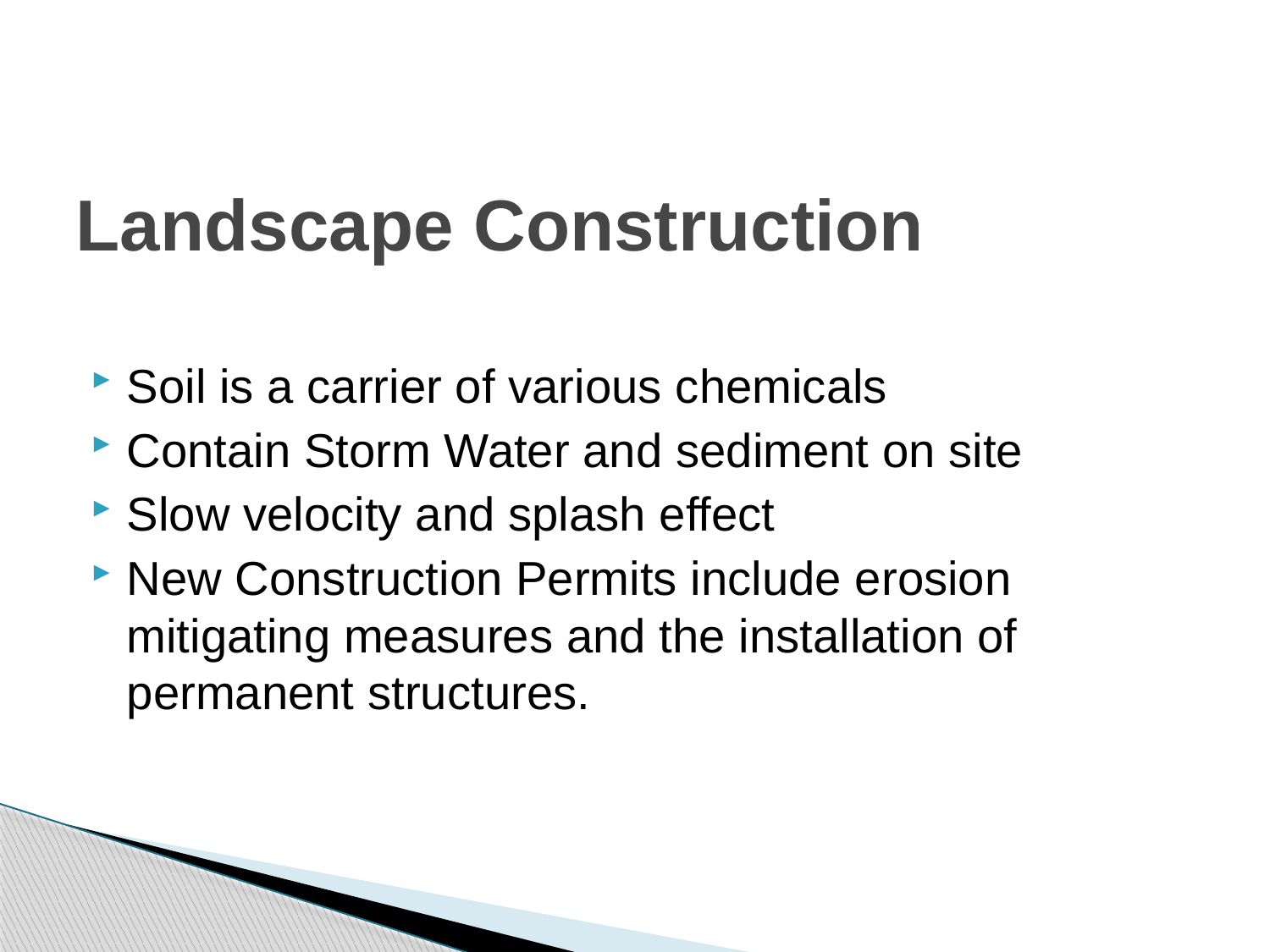

# Landscape Construction
Soil is a carrier of various chemicals
Contain Storm Water and sediment on site
Slow velocity and splash effect
New Construction Permits include erosion mitigating measures and the installation of permanent structures.